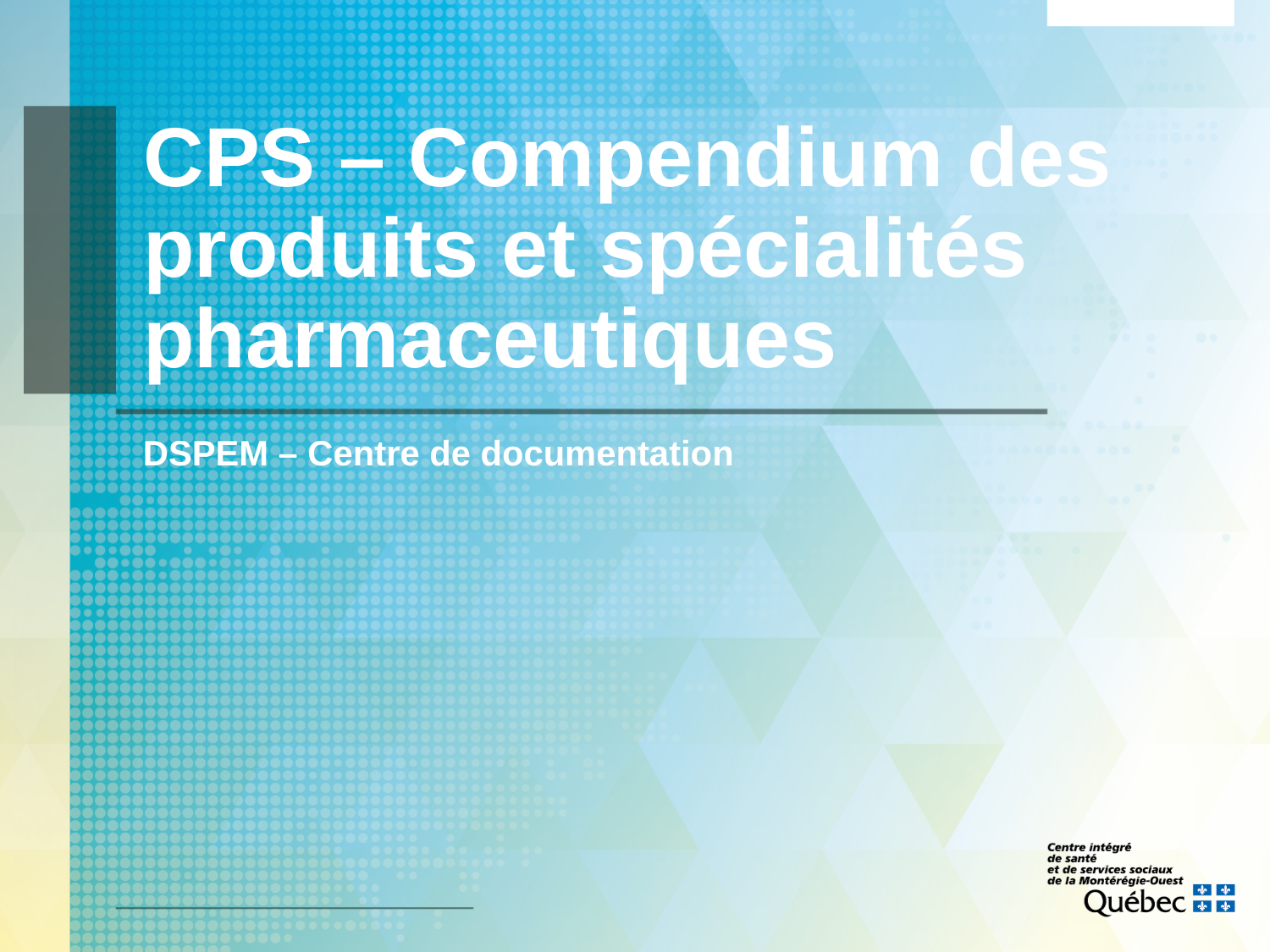

# CPS – Compendium des produits et spécialités pharmaceutiques
DSPEM – Centre de documentation